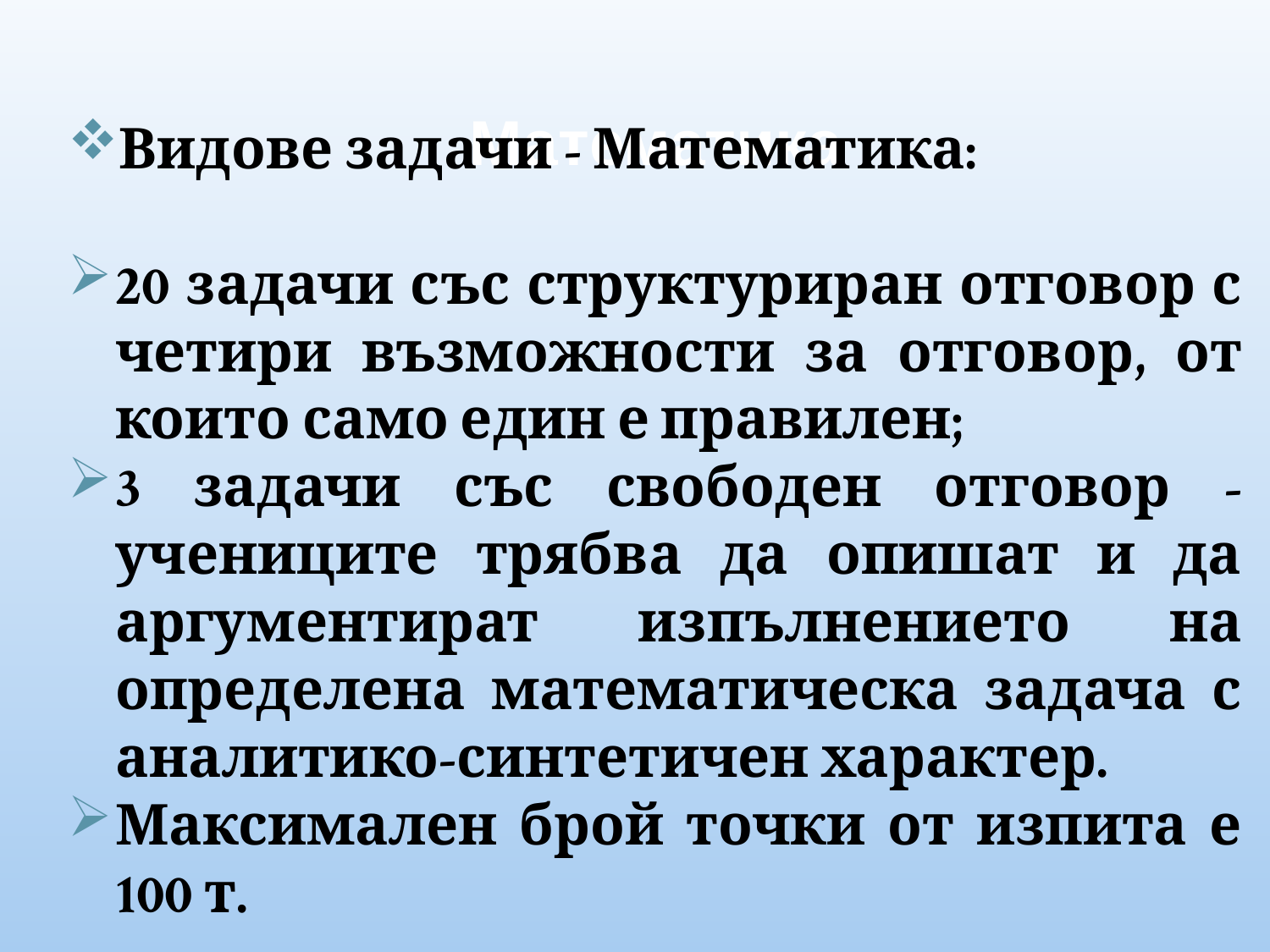

# Математика
Видове задачи - Математика:

20 задачи със структуриран отговор с четири възможности за отговор, от които само един е правилен;
3 задачи със свободен отговор - учениците трябва да опишат и да аргументират изпълнението на определена математическа задача с аналитико-синтетичен характер.
Максимален брой точки от изпита е 100 т.